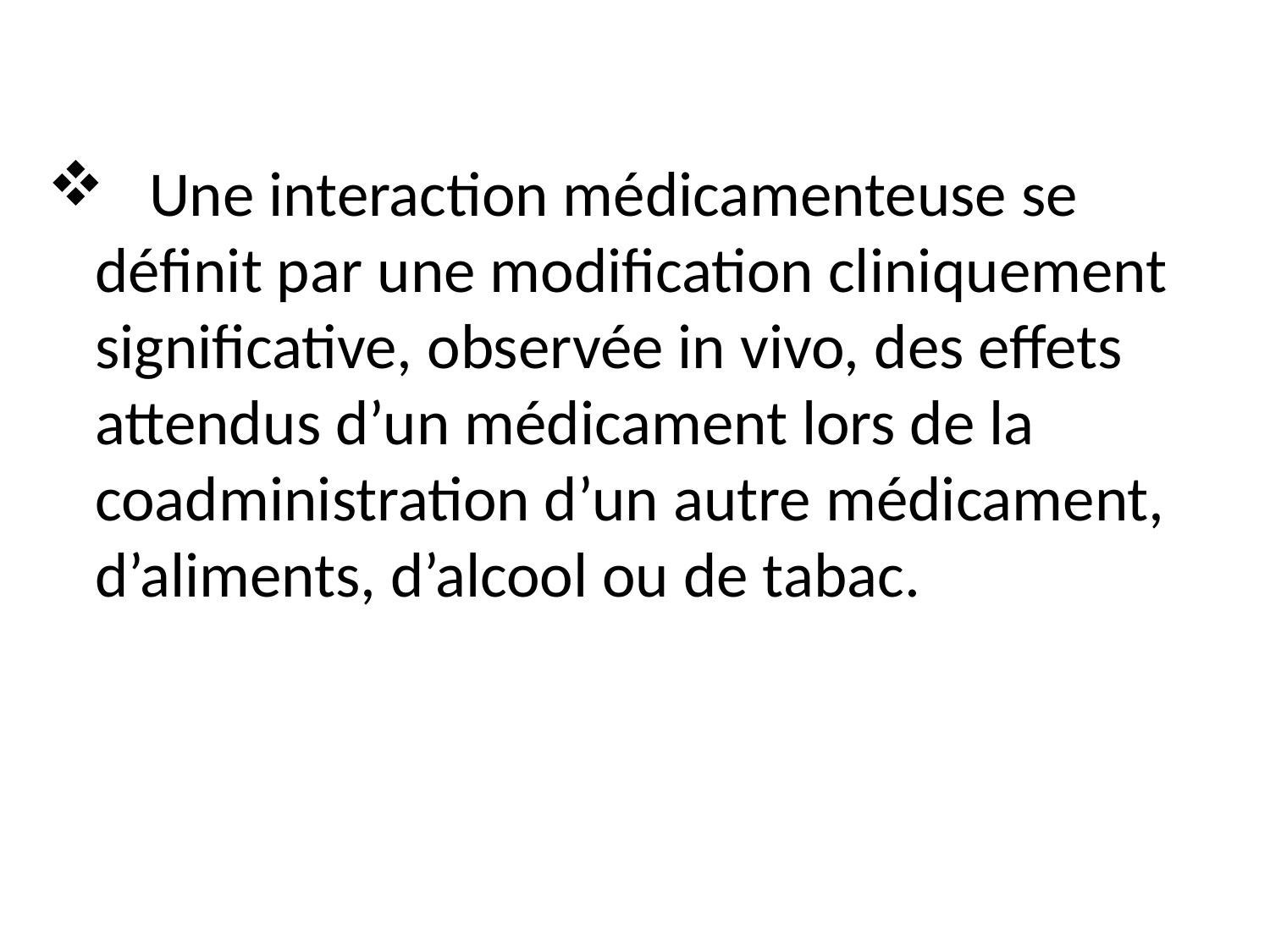

Une interaction médicamenteuse se définit par une modification cliniquement significative, observée in vivo, des effets attendus d’un médicament lors de la coadministration d’un autre médicament, d’aliments, d’alcool ou de tabac.